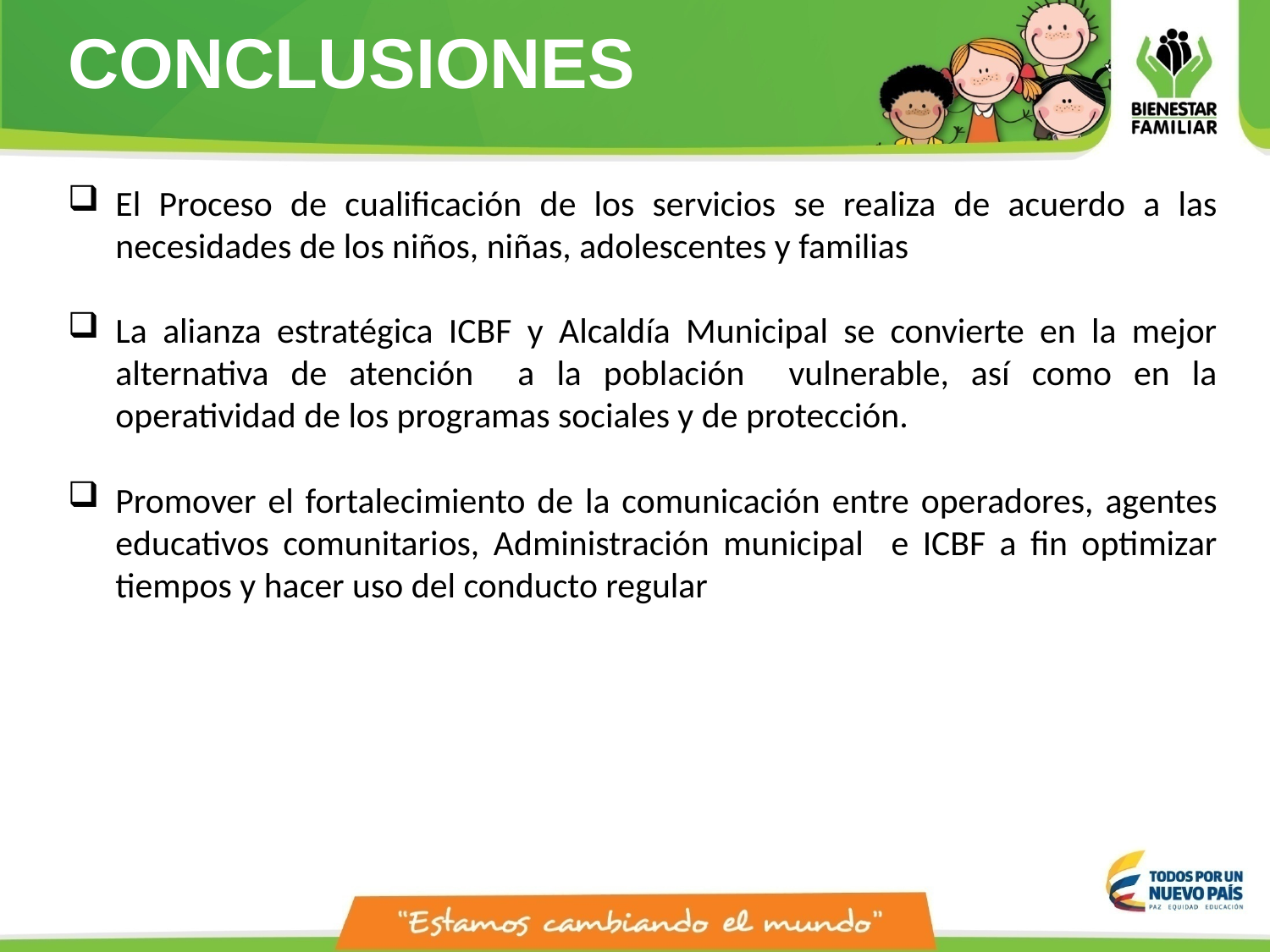

CONCLUSIONES
El Proceso de cualificación de los servicios se realiza de acuerdo a las necesidades de los niños, niñas, adolescentes y familias

La alianza estratégica ICBF y Alcaldía Municipal se convierte en la mejor alternativa de atención  a la población  vulnerable, así como en la operatividad de los programas sociales y de protección.

Promover el fortalecimiento de la comunicación entre operadores, agentes educativos comunitarios, Administración municipal  e ICBF a fin optimizar tiempos y hacer uso del conducto regular